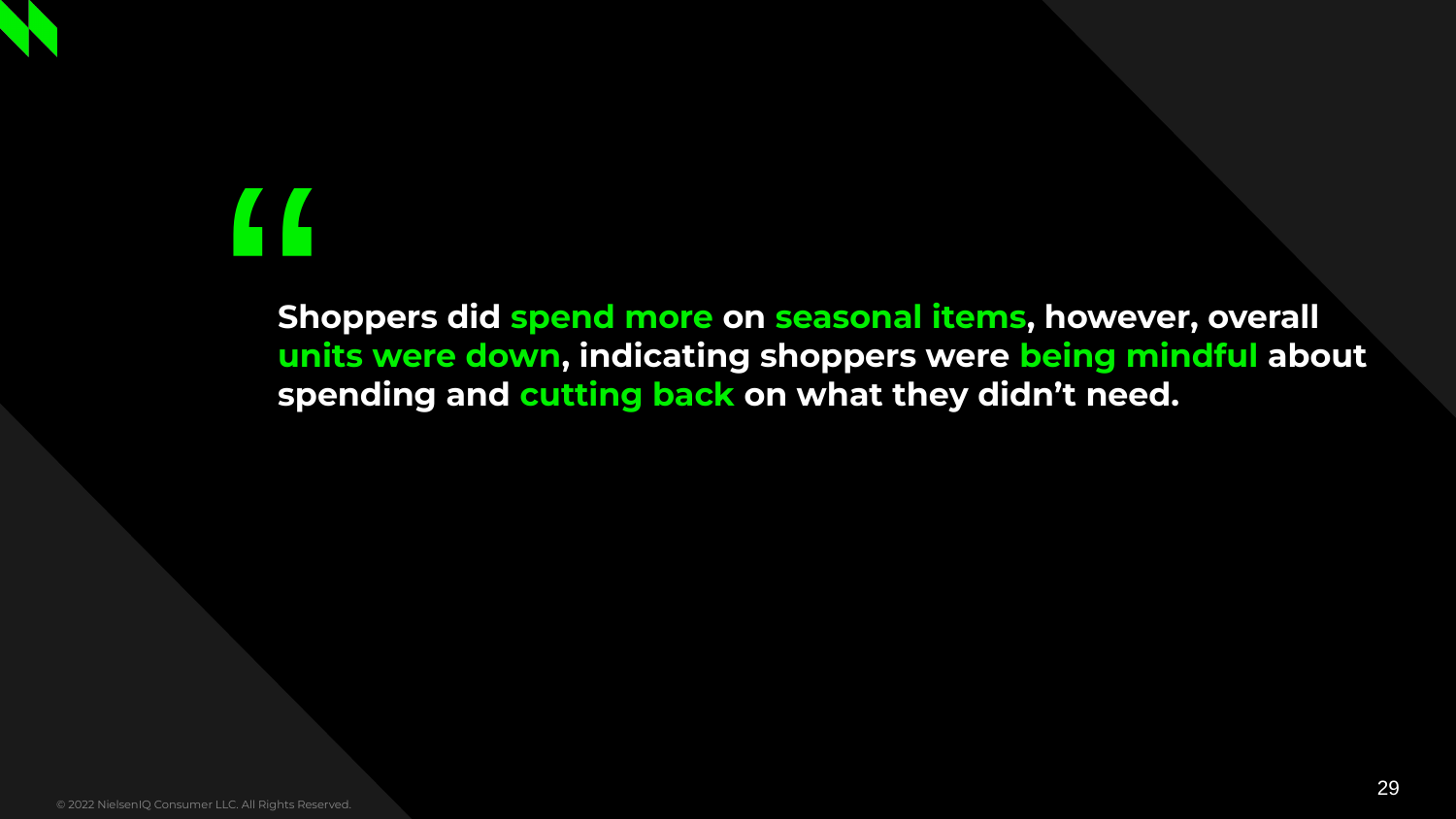

# Shoppers did spend more on seasonal items, however, overall units were down, indicating shoppers were being mindful about spending and cutting back on what they didn’t need.